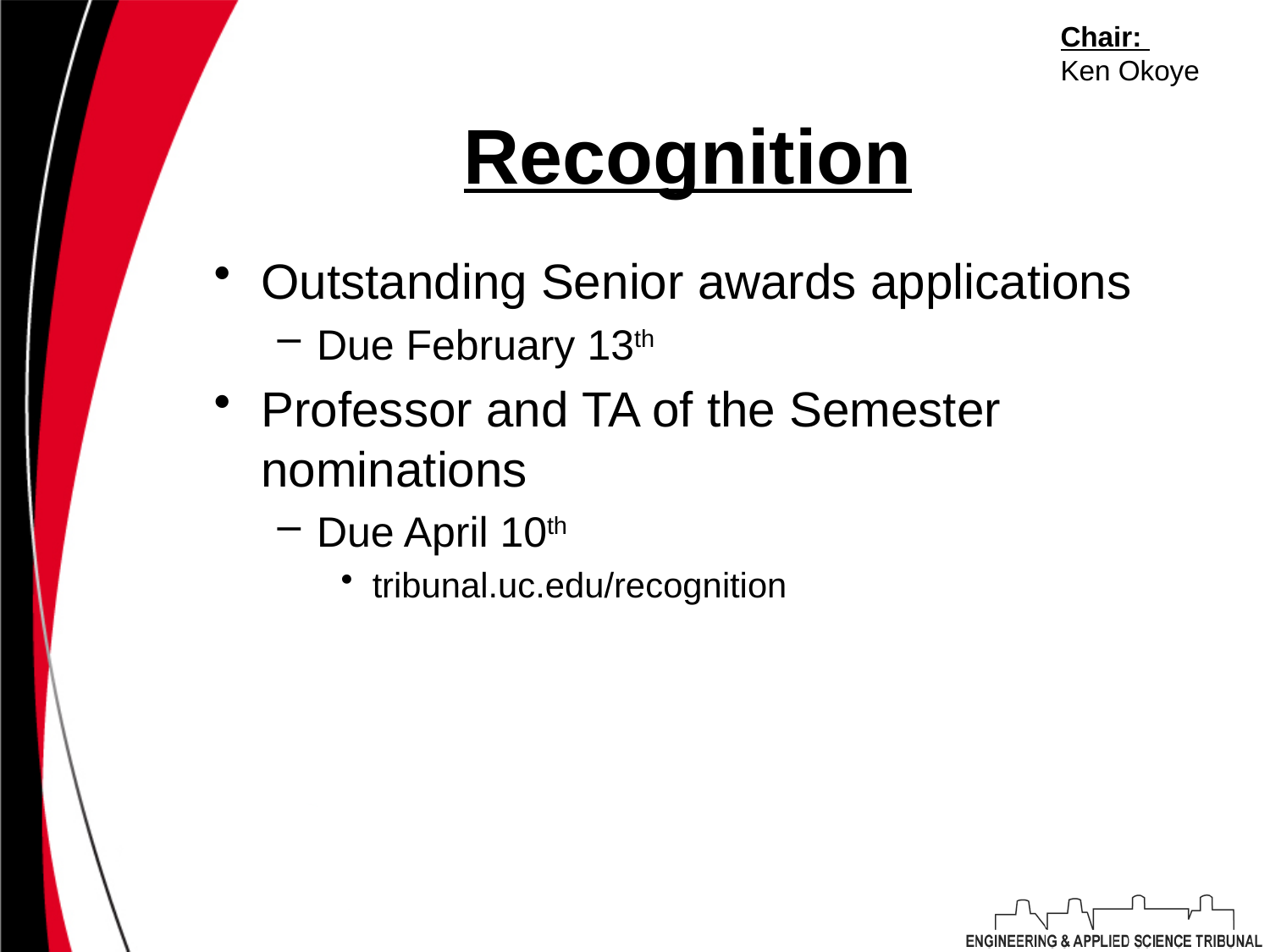

Chair:
Ken Okoye
# Recognition
Outstanding Senior awards applications
Due February 13th
Professor and TA of the Semester nominations
Due April 10th
tribunal.uc.edu/recognition